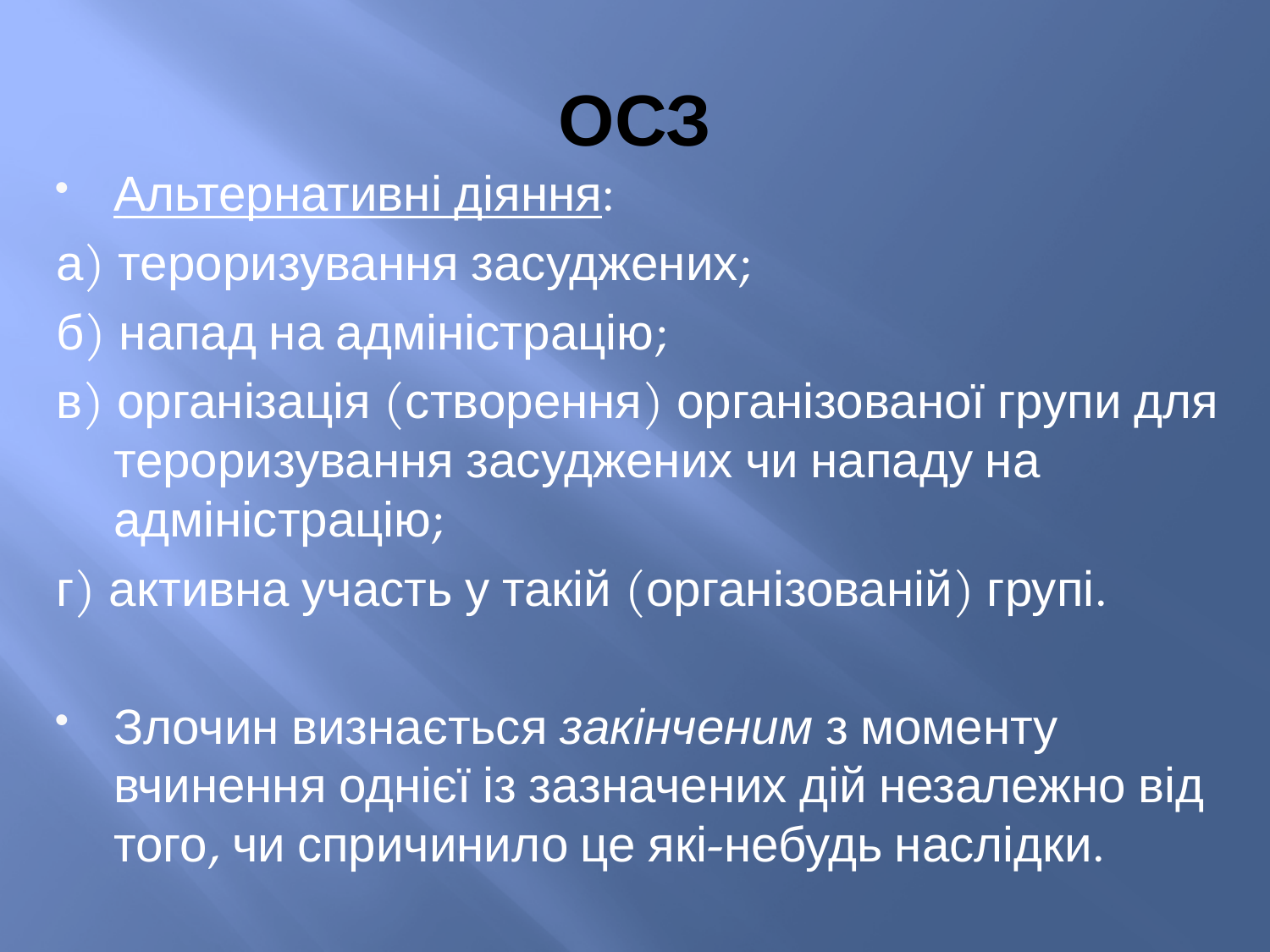

# ОСЗ
Альтернативні діяння:
а) тероризування засуджених;
б) напад на адміністрацію;
в) організація (створення) організованої групи для тероризування засуджених чи нападу на адміністрацію;
г) активна участь у такій (організованій) групі.

Злочин визнається закінченим з моменту вчинення однієї із зазначених дій незалежно від того, чи спричинило це які-небудь наслідки.